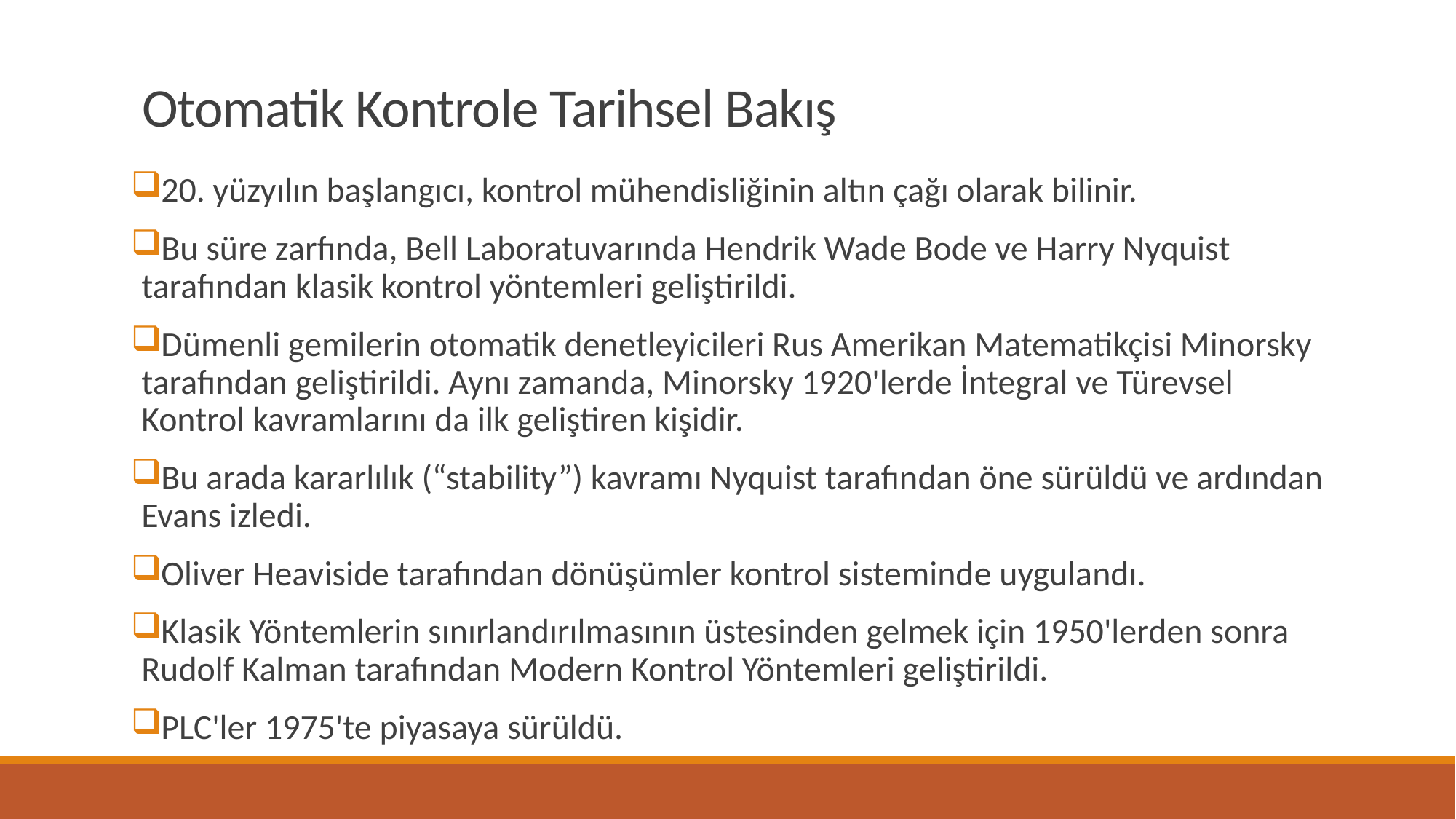

# Otomatik Kontrole Tarihsel Bakış
20. yüzyılın başlangıcı, kontrol mühendisliğinin altın çağı olarak bilinir.
Bu süre zarfında, Bell Laboratuvarında Hendrik Wade Bode ve Harry Nyquist tarafından klasik kontrol yöntemleri geliştirildi.
Dümenli gemilerin otomatik denetleyicileri Rus Amerikan Matematikçisi Minorsky tarafından geliştirildi. Aynı zamanda, Minorsky 1920'lerde İntegral ve Türevsel Kontrol kavramlarını da ilk geliştiren kişidir.
Bu arada kararlılık (“stability”) kavramı Nyquist tarafından öne sürüldü ve ardından Evans izledi.
Oliver Heaviside tarafından dönüşümler kontrol sisteminde uygulandı.
Klasik Yöntemlerin sınırlandırılmasının üstesinden gelmek için 1950'lerden sonra Rudolf Kalman tarafından Modern Kontrol Yöntemleri geliştirildi.
PLC'ler 1975'te piyasaya sürüldü.